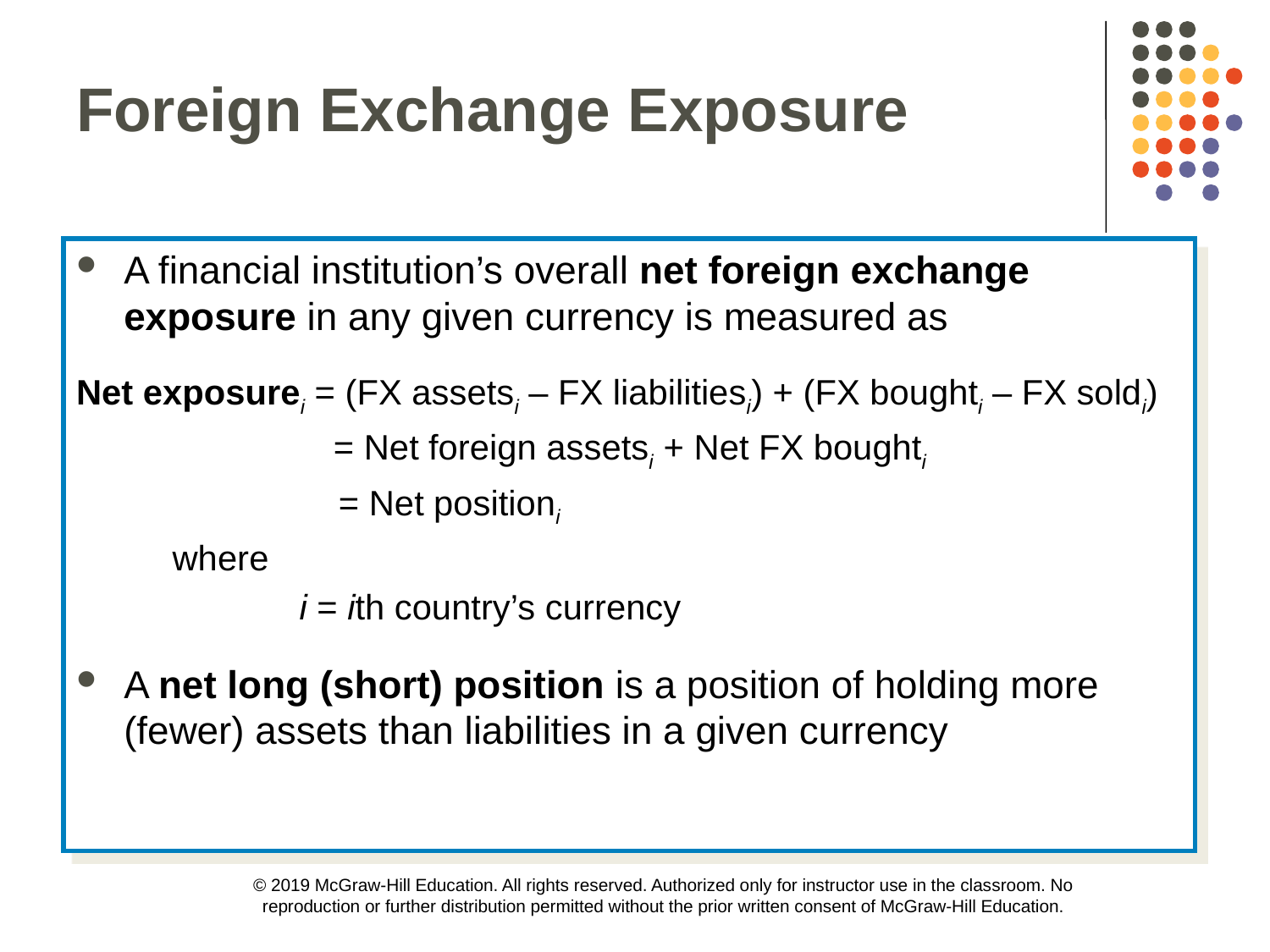

Foreign Exchange Exposure
A financial institution’s overall net foreign exchange exposure in any given currency is measured as

Net exposurei = (FX assetsi – FX liabilitiesi) + (FX boughti – FX soldi)
		             = Net foreign assetsi + Net FX boughti
		         = Net positioni
	where
		i = ith country’s currency

A net long (short) position is a position of holding more (fewer) assets than liabilities in a given currency

© 2019 McGraw-Hill Education. All rights reserved. Authorized only for instructor use in the classroom. No reproduction or further distribution permitted without the prior written consent of McGraw-Hill Education.